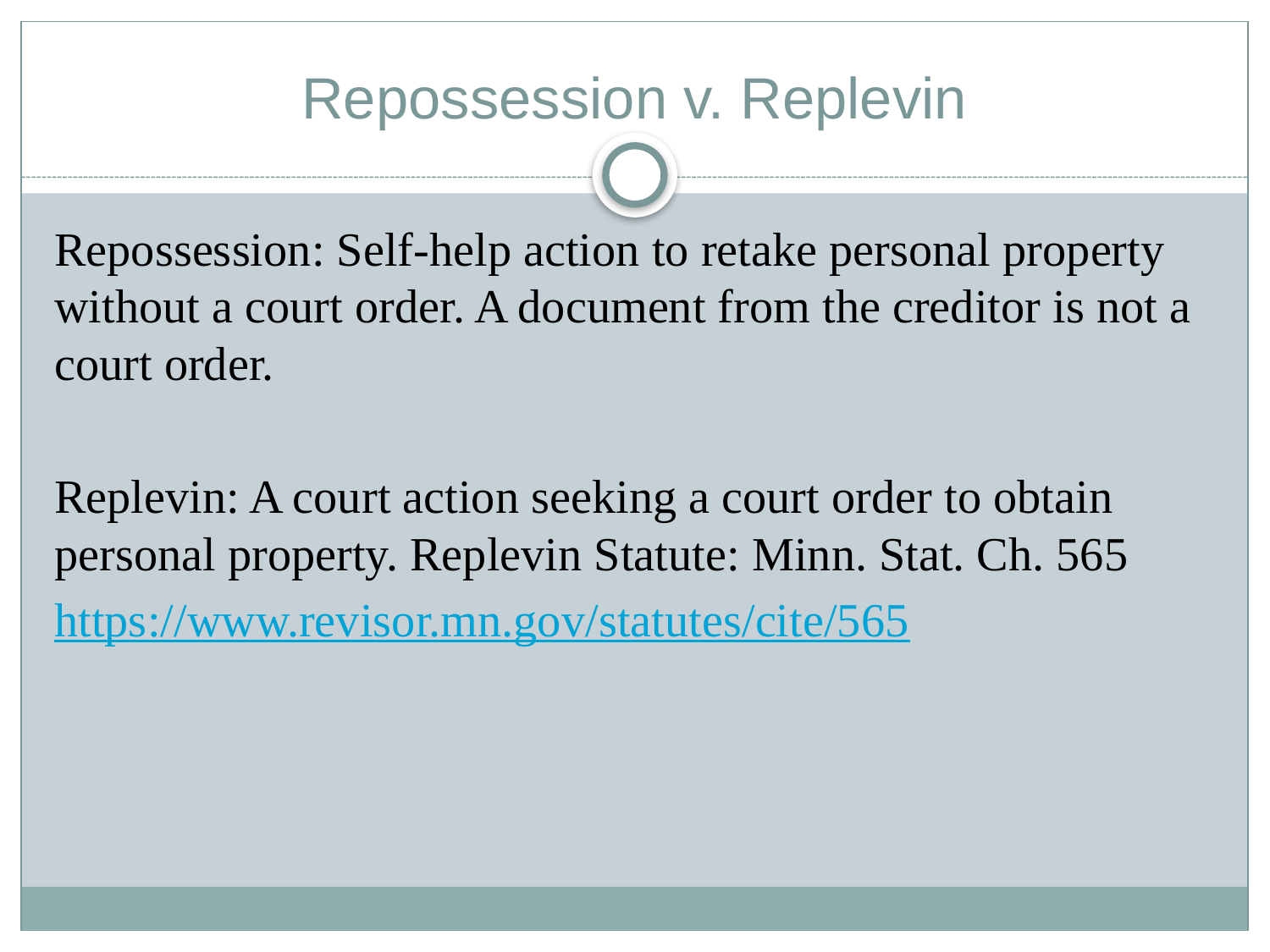

# Repossession v. Replevin
Repossession: Self-help action to retake personal property without a court order. A document from the creditor is not a court order.

Replevin: A court action seeking a court order to obtain personal property. Replevin Statute: Minn. Stat. Ch. 565
https://www.revisor.mn.gov/statutes/cite/565